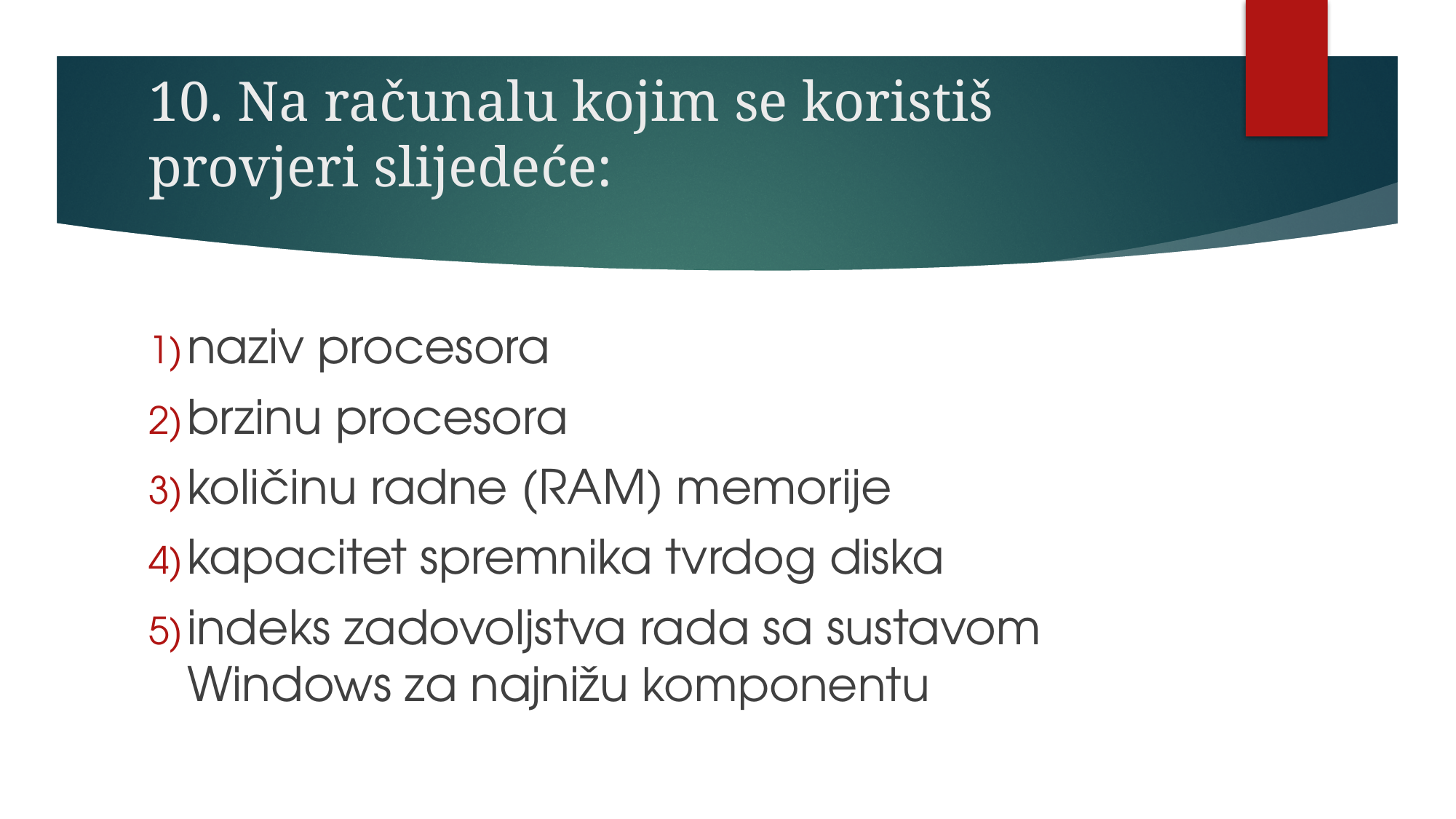

# 10. Na računalu kojim se koristiš provjeri slijedeće:
naziv procesora
brzinu procesora
količinu radne (RAM) memorije
kapacitet spremnika tvrdog diska
indeks zadovoljstva rada sa sustavom Windows za najnižu komponentu